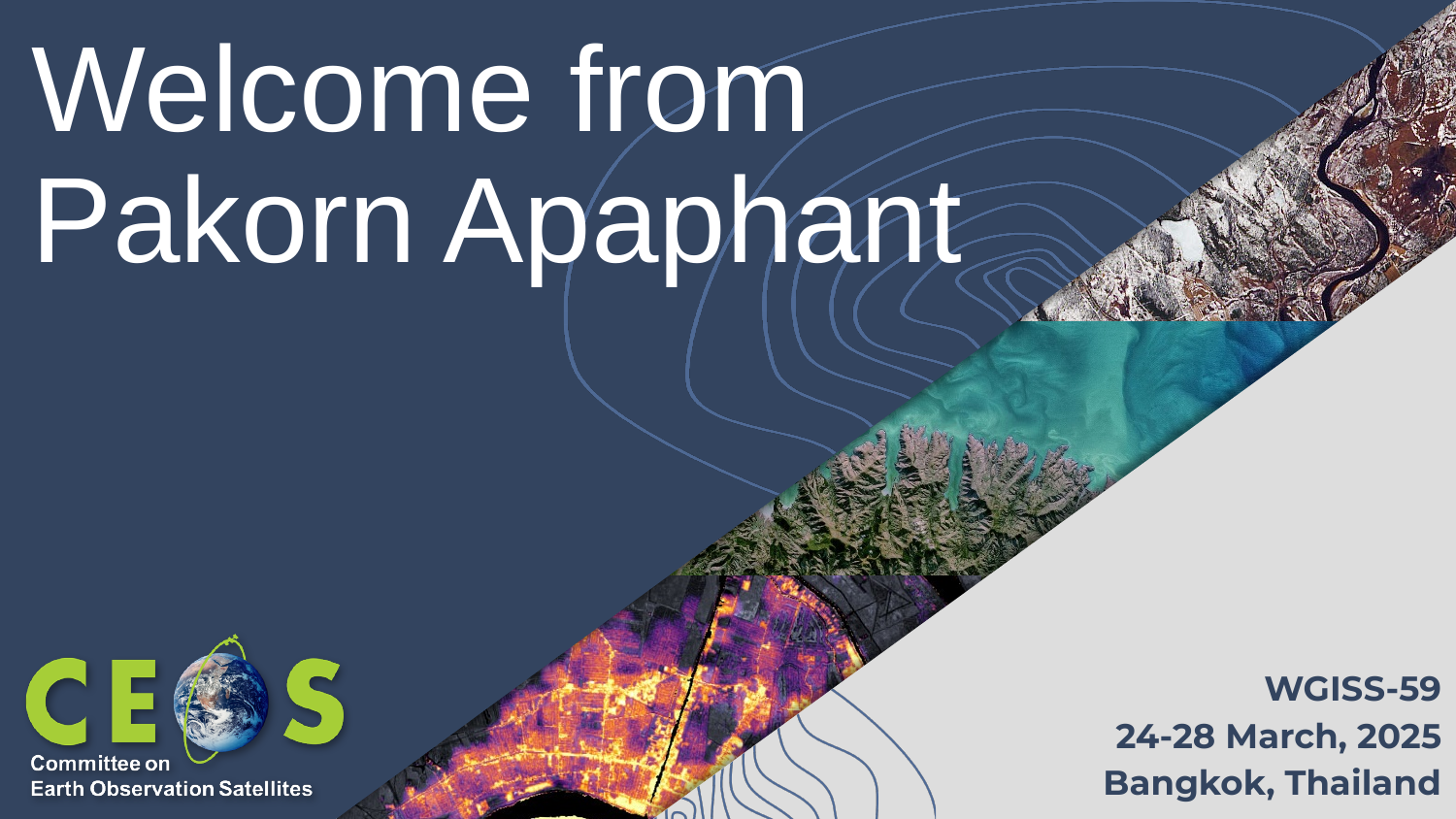

# Welcome from Pakorn Apaphant

WGISS-59
24-28 March, 2025
Bangkok, Thailand